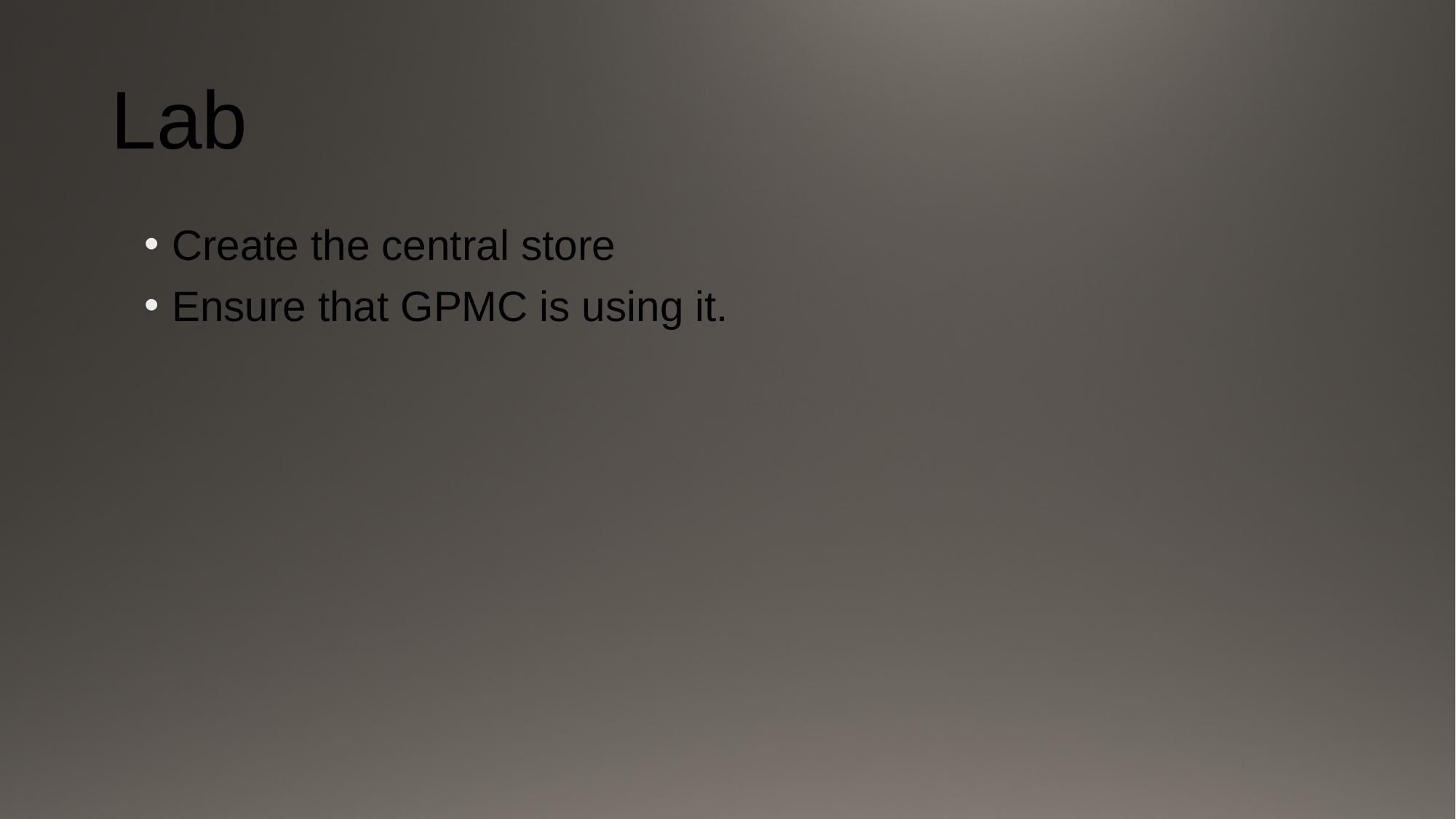

# Lab
Create the central store
Ensure that GPMC is using it.